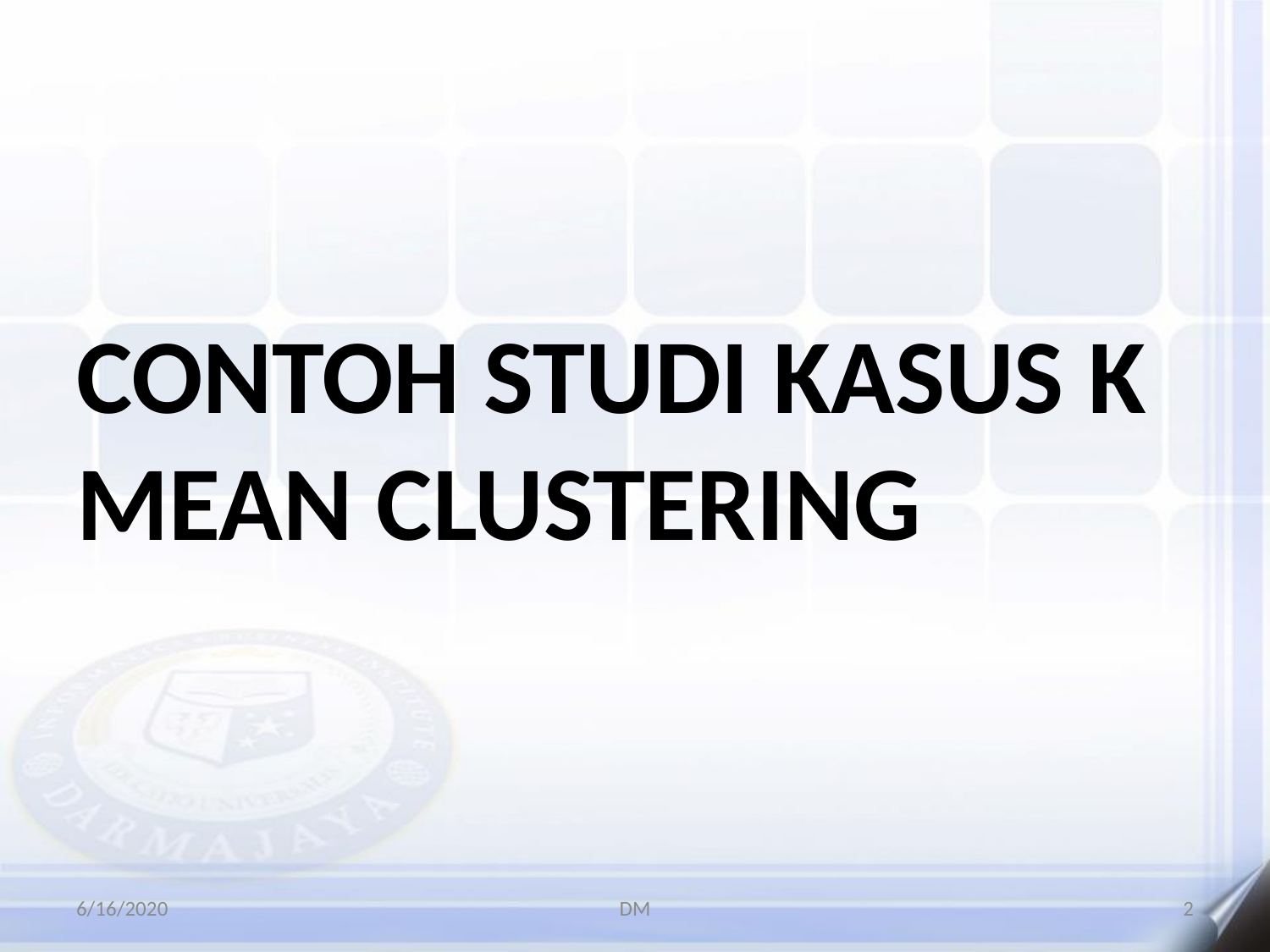

#
CONTOH STUDI KASUS K MEAN CLUSTERING
6/16/2020
DM
2